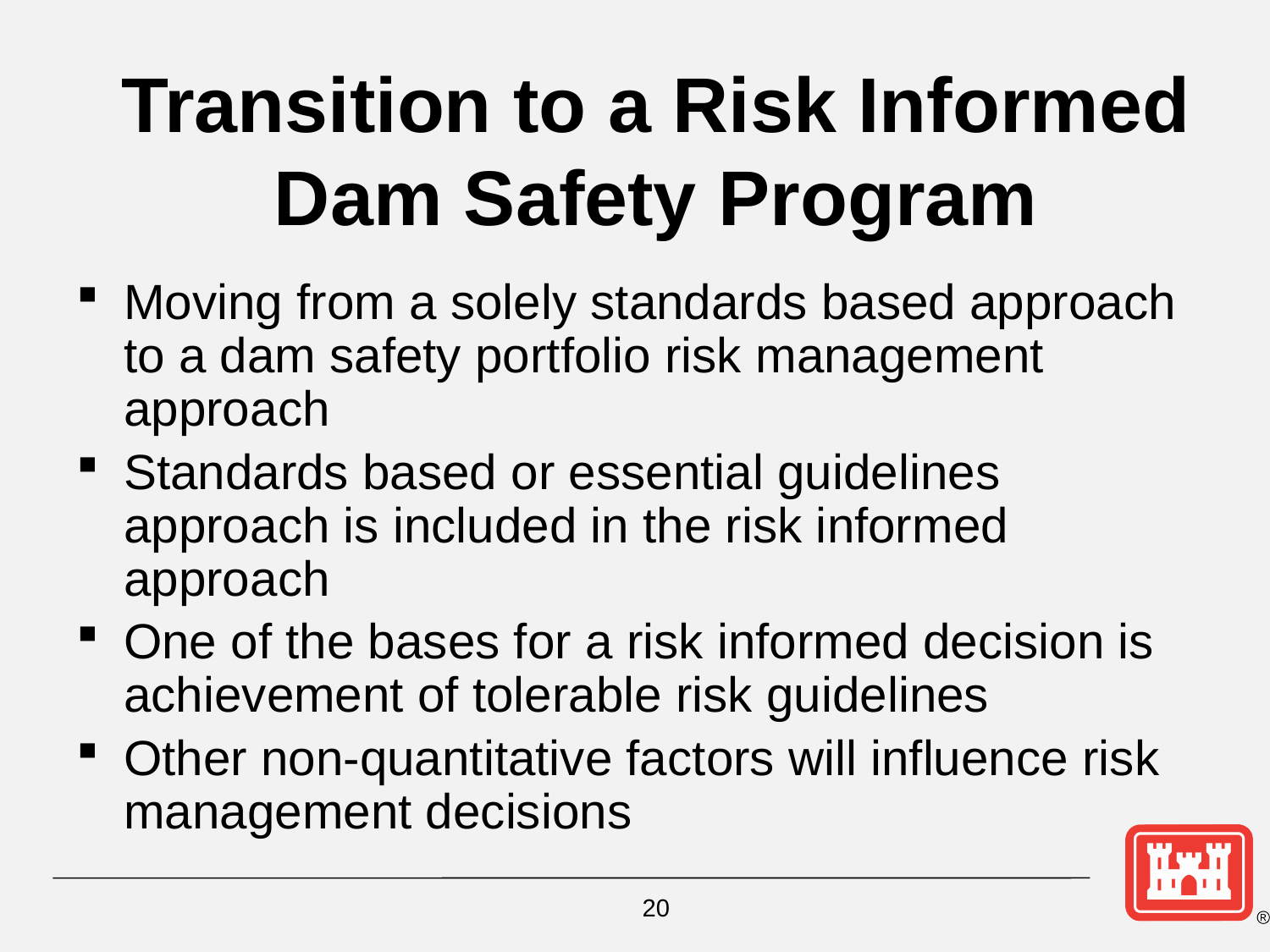

# Transition to a Risk Informed Dam Safety Program
Moving from a solely standards based approach to a dam safety portfolio risk management approach
Standards based or essential guidelines approach is included in the risk informed approach
One of the bases for a risk informed decision is achievement of tolerable risk guidelines
Other non-quantitative factors will influence risk management decisions
20